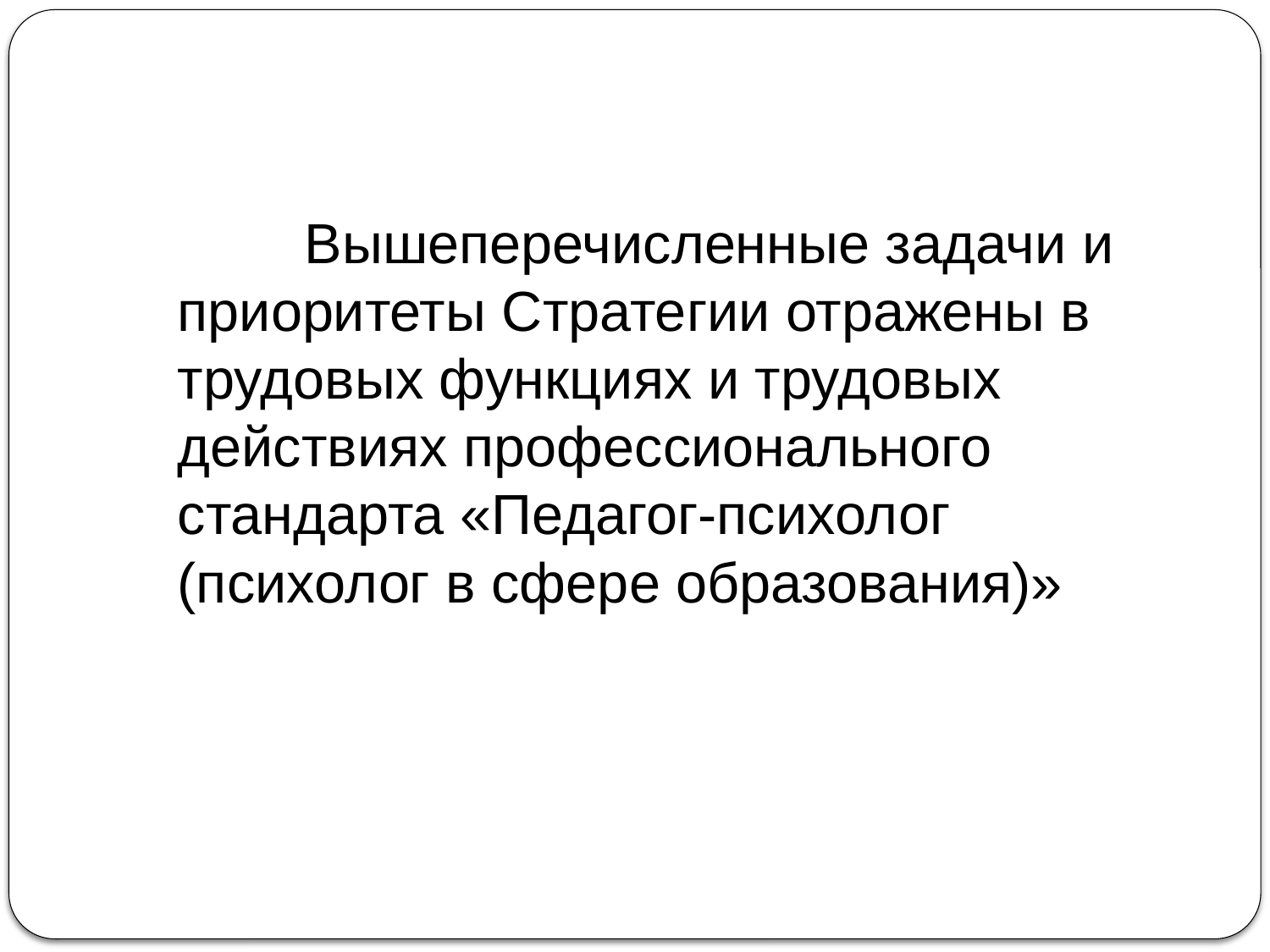

Вышеперечисленные задачи и  приоритеты Стратегии отражены в трудовых функциях и трудовых действиях профессионального стандарта «Педагог-психолог (психолог в сфере образования)»